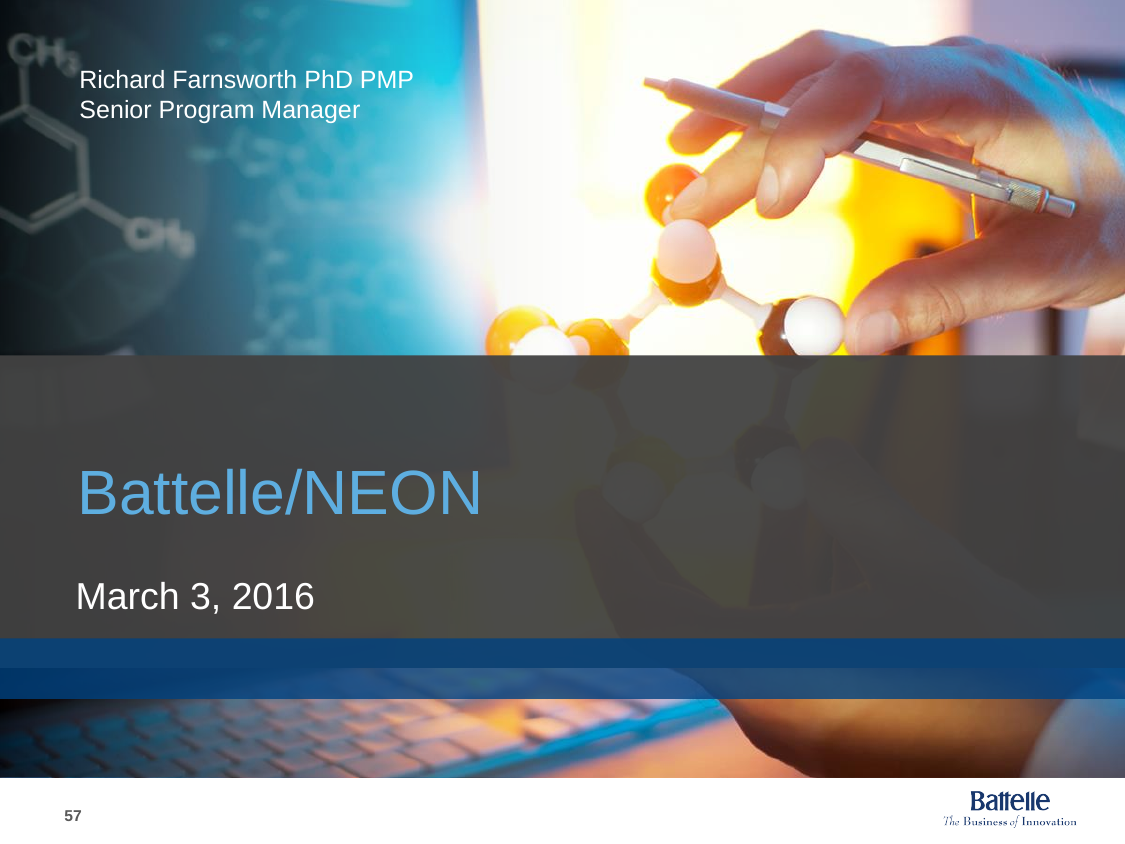

Richard Farnsworth PhD PMP
Senior Program Manager
# Battelle/NEON
March 3, 2016
57